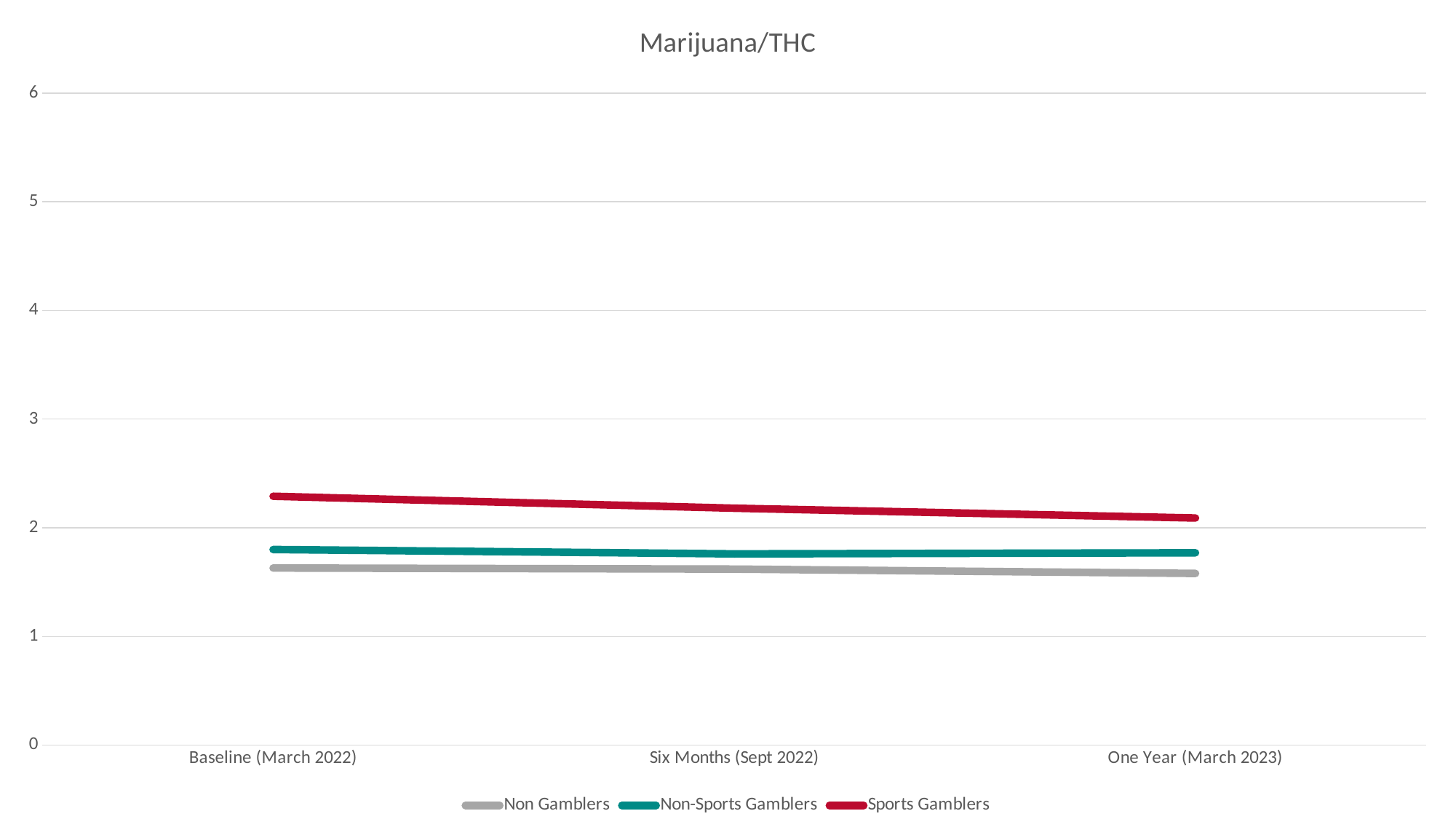

### Chart: Marijuana/THC

| Category | Non Gamblers | Non-Sports Gamblers | Sports Gamblers |
|---|---|---|---|
| Baseline (March 2022) | 1.63 | 1.8 | 2.29 |
| Six Months (Sept 2022) | 1.62 | 1.76 | 2.18 |
| One Year (March 2023) | 1.58 | 1.77 | 2.09 |